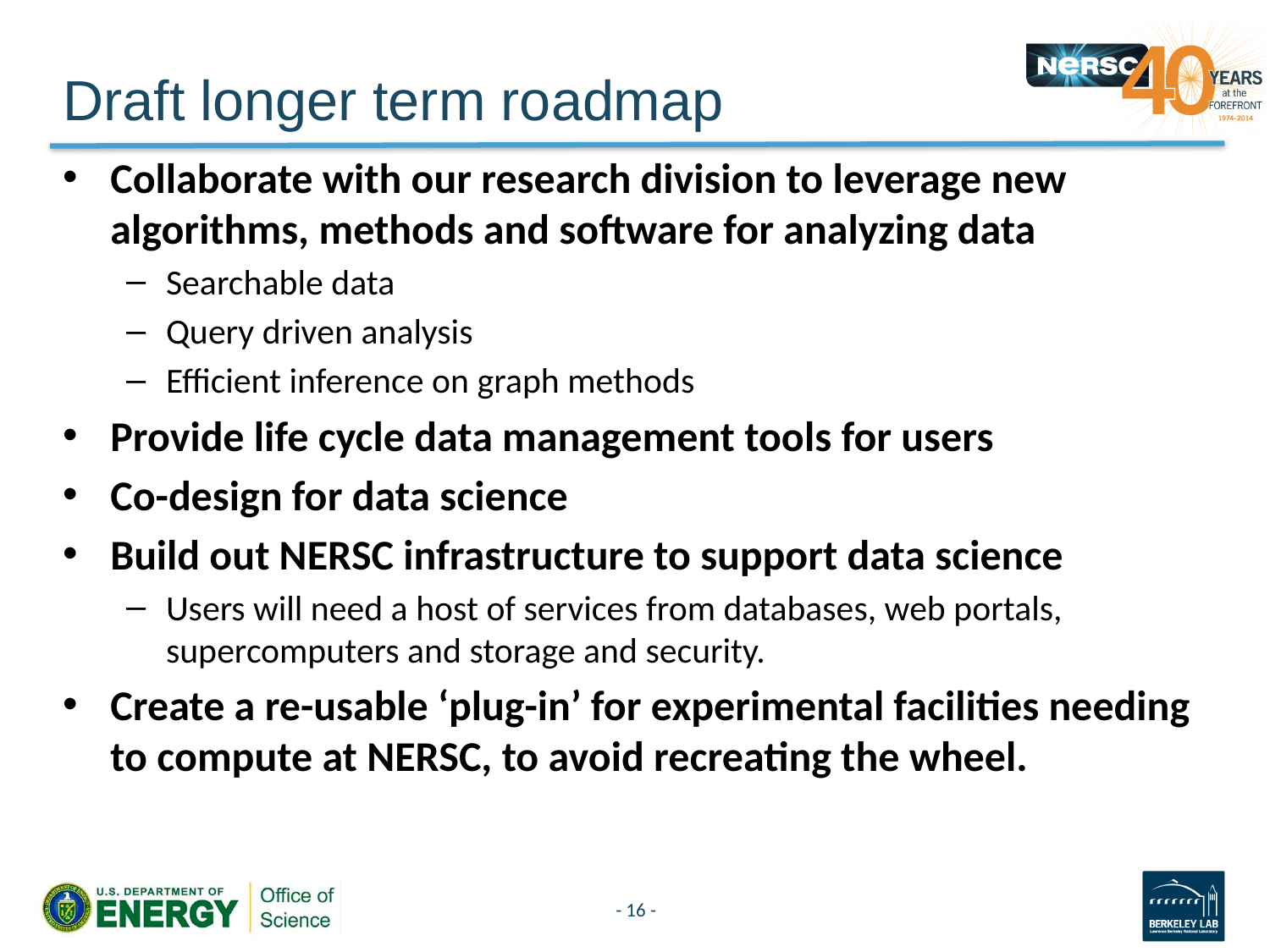

# Draft longer term roadmap
Collaborate with our research division to leverage new algorithms, methods and software for analyzing data
Searchable data
Query driven analysis
Efficient inference on graph methods
Provide life cycle data management tools for users
Co-design for data science
Build out NERSC infrastructure to support data science
Users will need a host of services from databases, web portals, supercomputers and storage and security.
Create a re-usable ‘plug-in’ for experimental facilities needing to compute at NERSC, to avoid recreating the wheel.
- 16 -